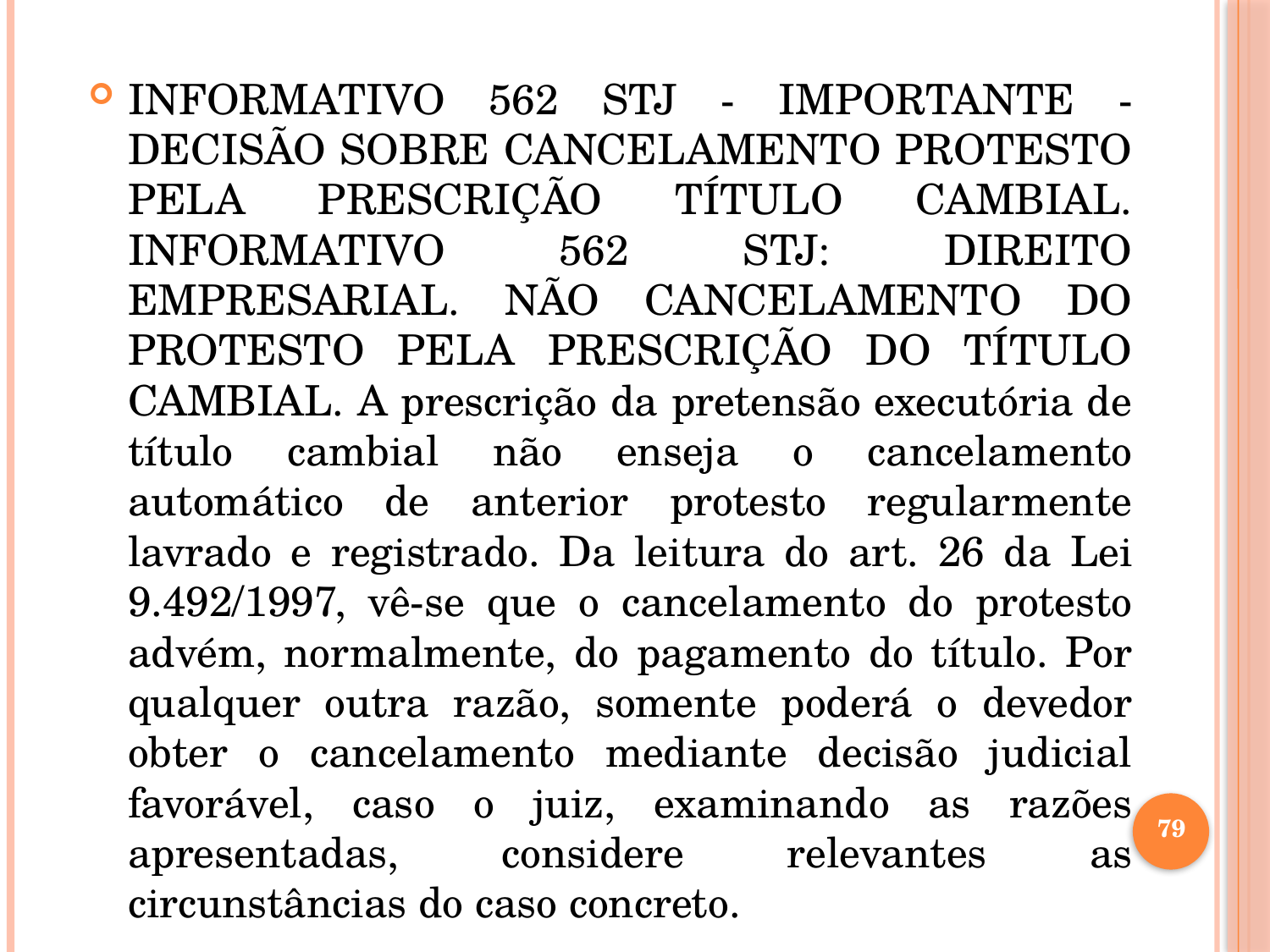

INFORMATIVO 562 STJ - IMPORTANTE - DECISÃO SOBRE CANCELAMENTO PROTESTO PELA PRESCRIÇÃO TÍTULO CAMBIAL. INFORMATIVO 562 STJ: DIREITO EMPRESARIAL. NÃO CANCELAMENTO DO PROTESTO PELA PRESCRIÇÃO DO TÍTULO CAMBIAL. A prescrição da pretensão executória de título cambial não enseja o cancelamento automático de anterior protesto regularmente lavrado e registrado. Da leitura do art. 26 da Lei 9.492/1997, vê-se que o cancelamento do protesto advém, normalmente, do pagamento do título. Por qualquer outra razão, somente poderá o devedor obter o cancelamento mediante decisão judicial favorável, caso o juiz, examinando as razões apresentadas, considere relevantes as circunstâncias do caso concreto.
79